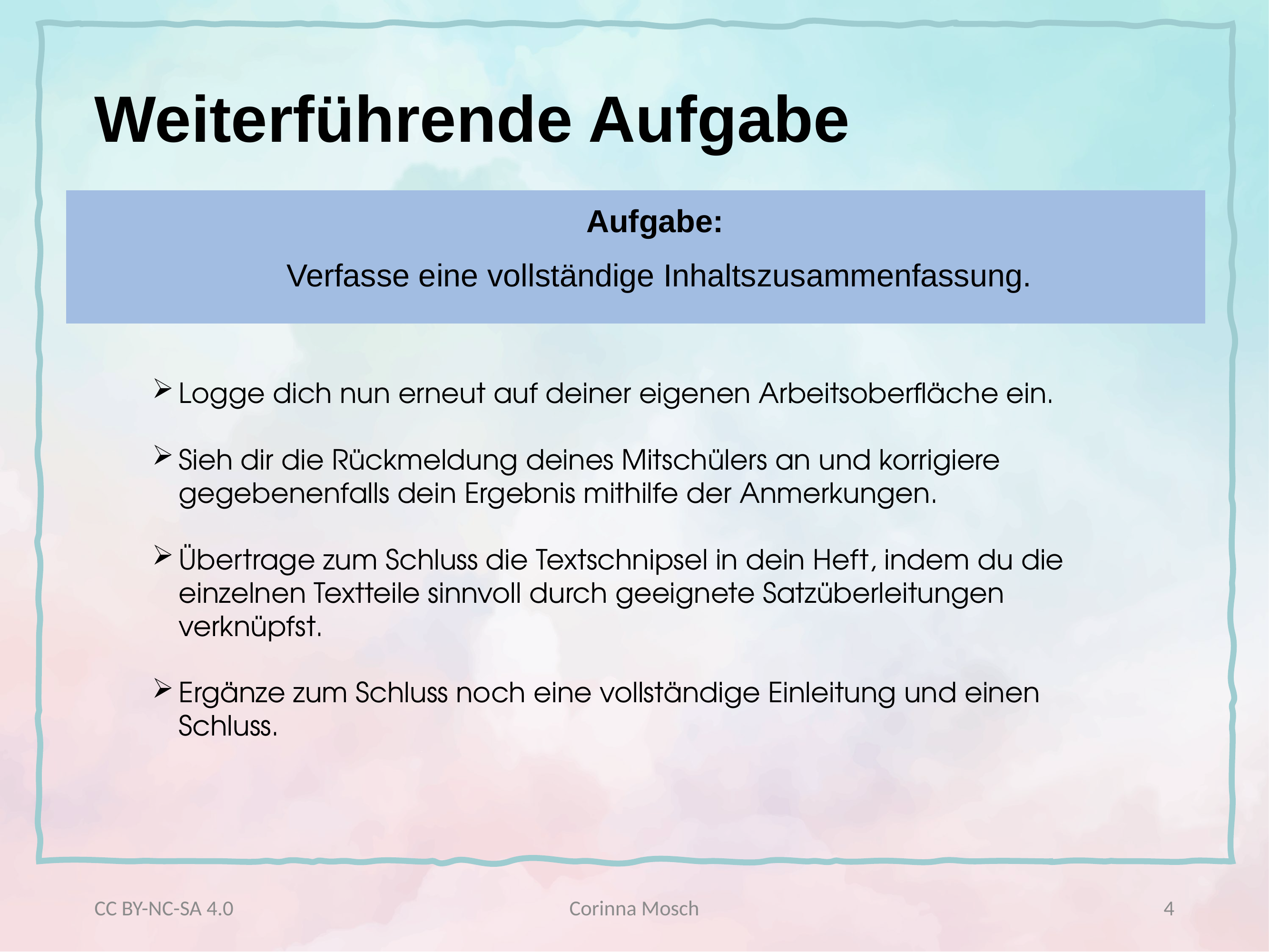

Weiterführende Aufgabe
Aufgabe:
Verfasse eine vollständige Inhaltszusammenfassung.
Logge dich nun erneut auf deiner eigenen Arbeitsoberfläche ein.

Sieh dir die Rückmeldung deines Mitschülers an und korrigiere gegebenenfalls dein Ergebnis mithilfe der Anmerkungen.

Übertrage zum Schluss die Textschnipsel in dein Heft, indem du die einzelnen Textteile sinnvoll durch geeignete Satzüberleitungen verknüpfst.

Ergänze zum Schluss noch eine vollständige Einleitung und einen Schluss.

CC BY-NC-SA 4.0
Corinna Mosch
4